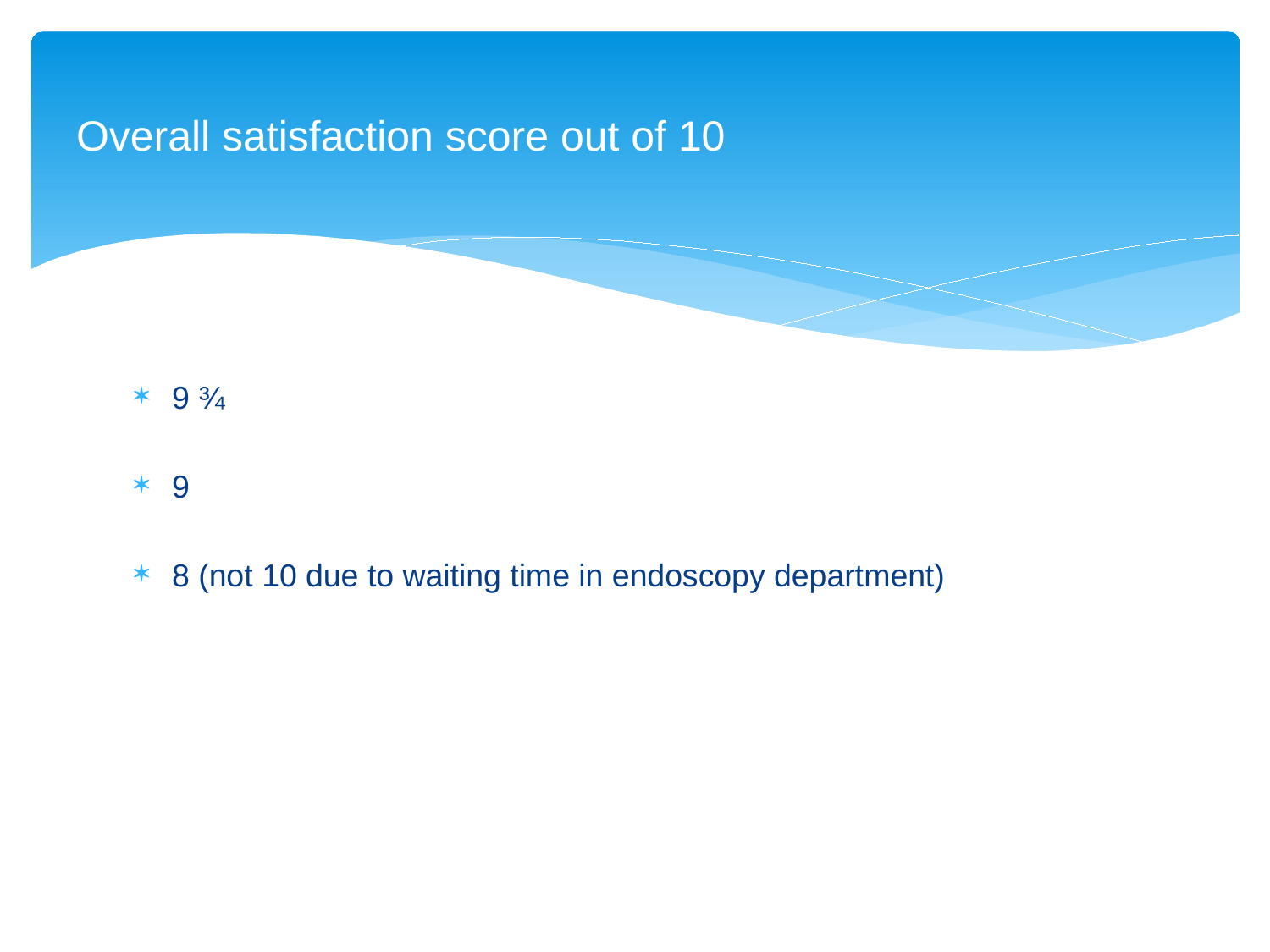

# Overall satisfaction score out of 10
9 ¾

9

8 (not 10 due to waiting time in endoscopy department)